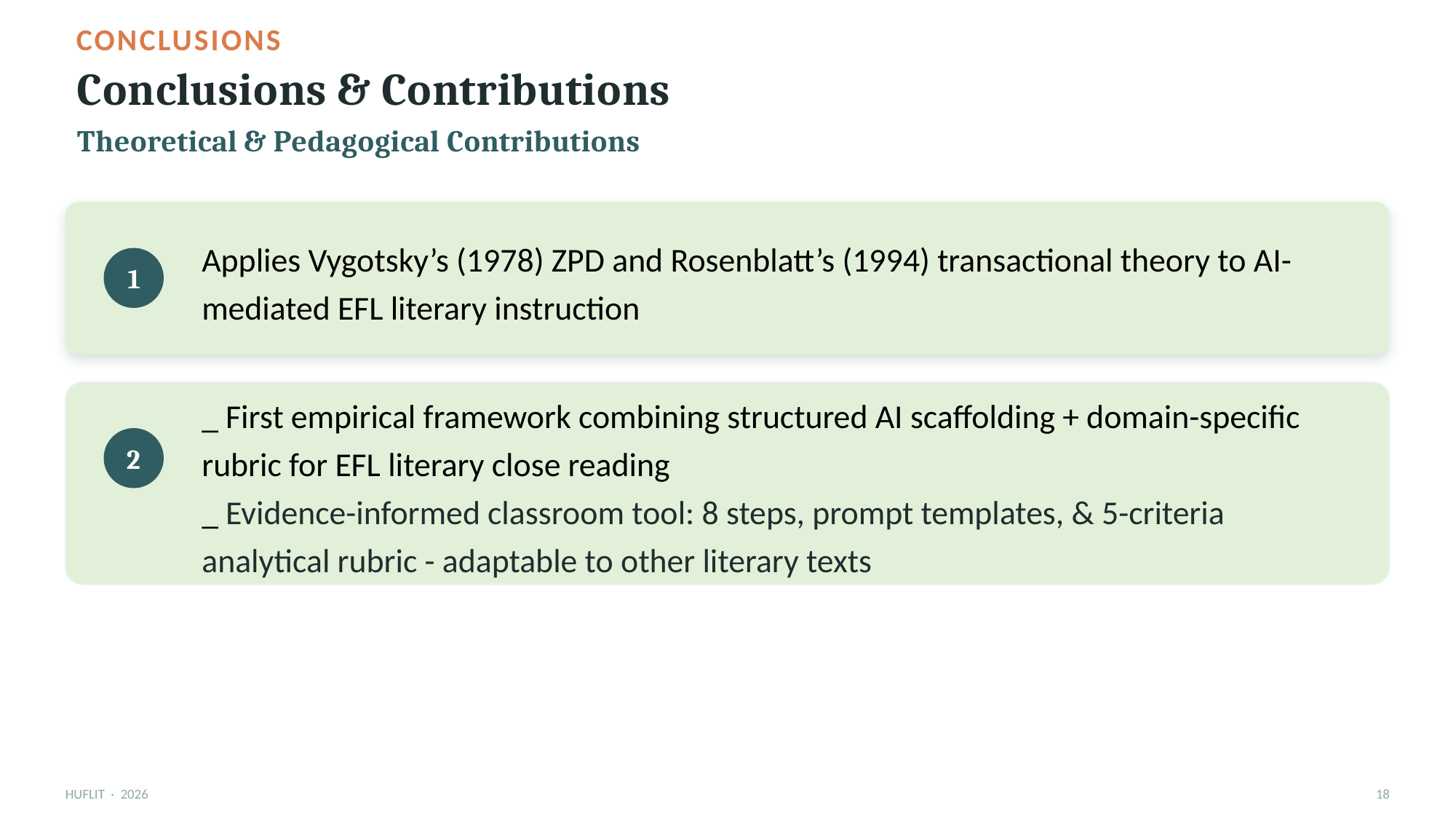

CONCLUSIONS
Conclusions & Contributions
Theoretical & Pedagogical Contributions

Applies Vygotsky’s (1978) ZPD and Rosenblatt’s (1994) transactional theory to AI-mediated EFL literary instruction

1

_ First empirical framework combining structured AI scaffolding + domain-specific rubric for EFL literary close reading
_ Evidence-informed classroom tool: 8 steps, prompt templates, & 5-criteria analytical rubric - adaptable to other literary texts

2
3
HUFLIT  ·  2026
18